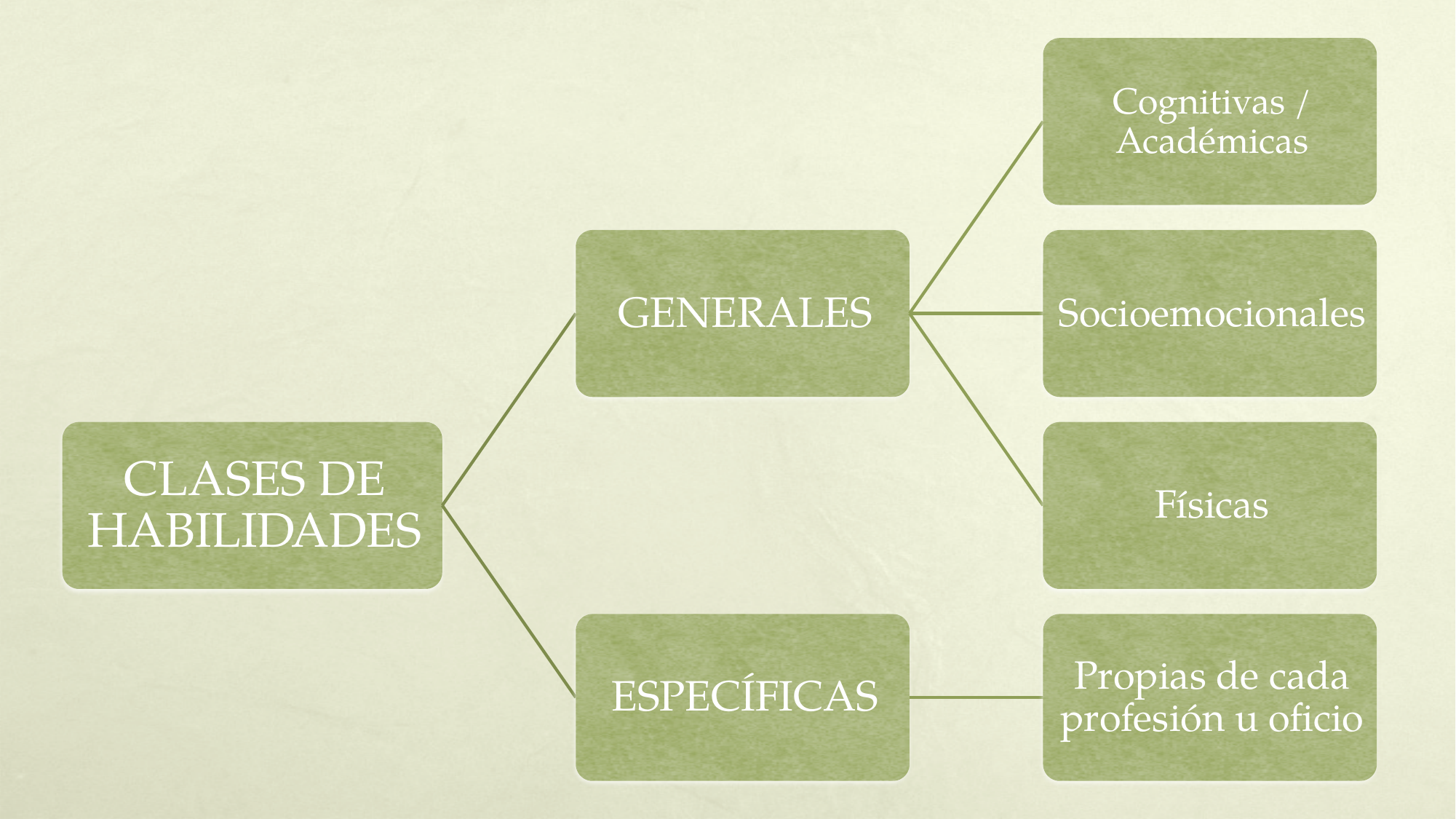

CLASES DE HABILIDADES

GENERALES

Cognitivas / Académicas

Socioemocionales

Físicas

ESPECÍFICAS

Propias de cada profesión u oficio